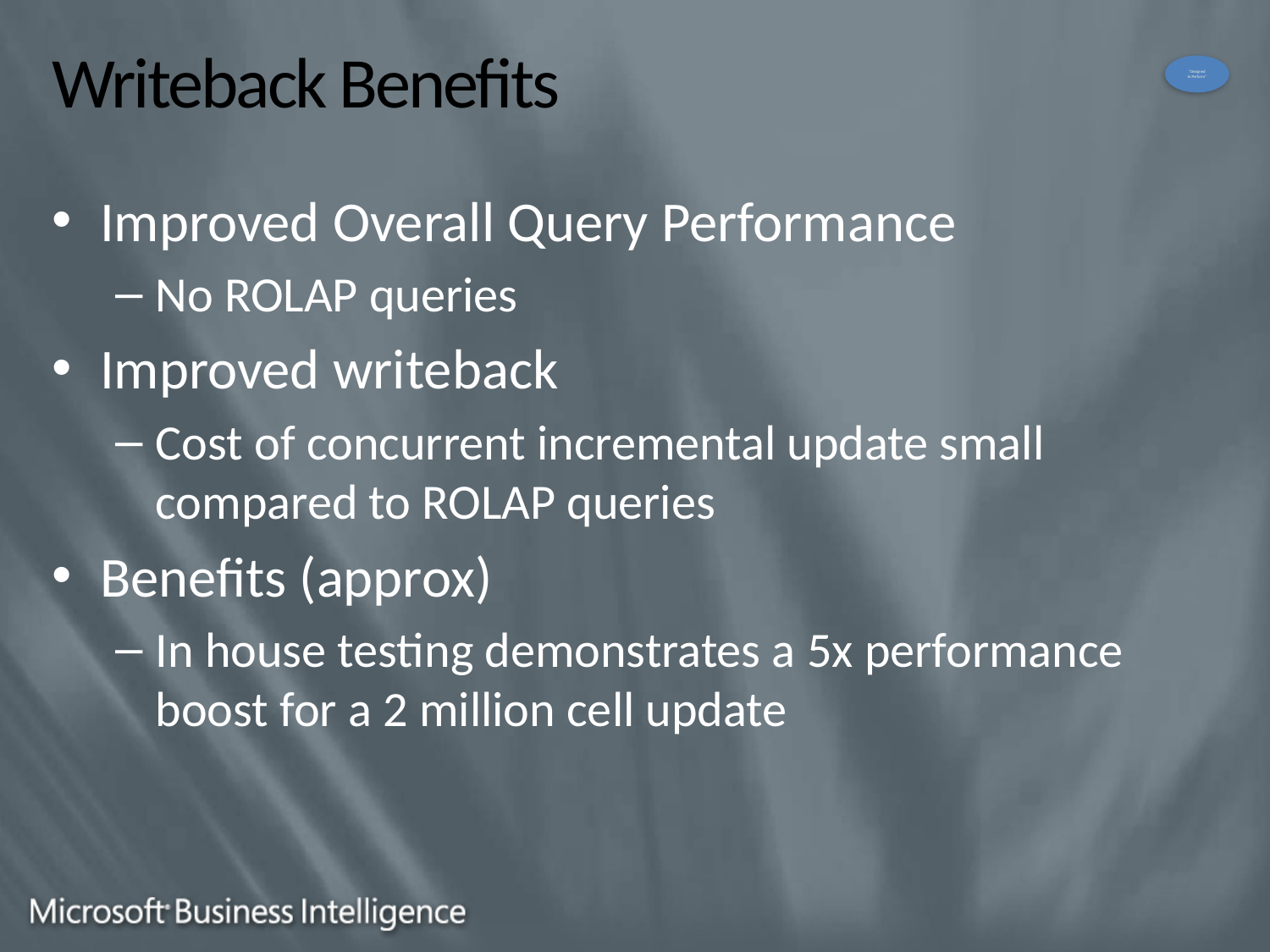

“Designed to Perform”
Design
# Writeback Benefits
Improved Overall Query Performance
No ROLAP queries
Improved writeback
Cost of concurrent incremental update small compared to ROLAP queries
Benefits (approx)
In house testing demonstrates a 5x performance boost for a 2 million cell update